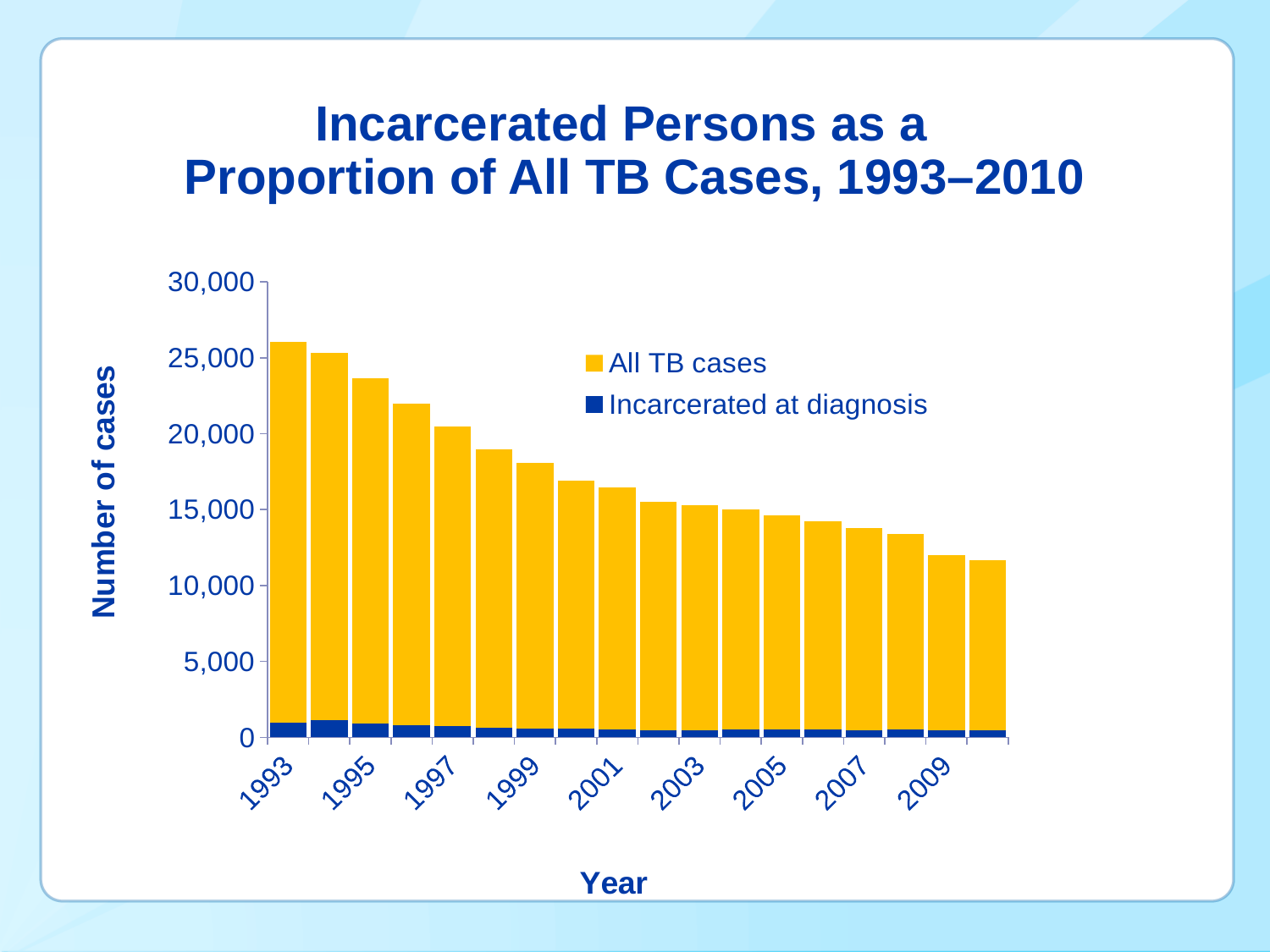

# Incarcerated Persons as a Proportion of All TB Cases, 1993–2010

### Chart

| Category | Incarcerated at diagnosis | All TB cases |
|---|---|---|
| 1993 | 953.0 | 25107.0 |
| 1994 | 1119.0 | 24205.0 |
| 1995 | 938.0 | 22727.0 |
| 1996 | 784.0 | 21210.0 |
| 1997 | 747.0 | 19751.0 |
| 1998 | 657.0 | 18287.0 |
| 1999 | 578.0 | 17500.0 |
| 2000 | 587.0 | 16309.0 |
| 2001 | 522.0 | 15945.0 |
| 2002 | 460.0 | 15055.0 |
| 2003 | 477.0 | 14835.0 |
| 2004 | 497.0 | 14499.0 |
| 2005 | 537.0 | 14068.0 |
| 2006 | 509.0 | 13732.0 |
| 2007 | 480.0 | 13286.0 |
| 2008 | 496.0 | 12905.0 |
| 2009 | 461.0 | 11537.0 |
| 2010 | 487.0 | 11182.0 |